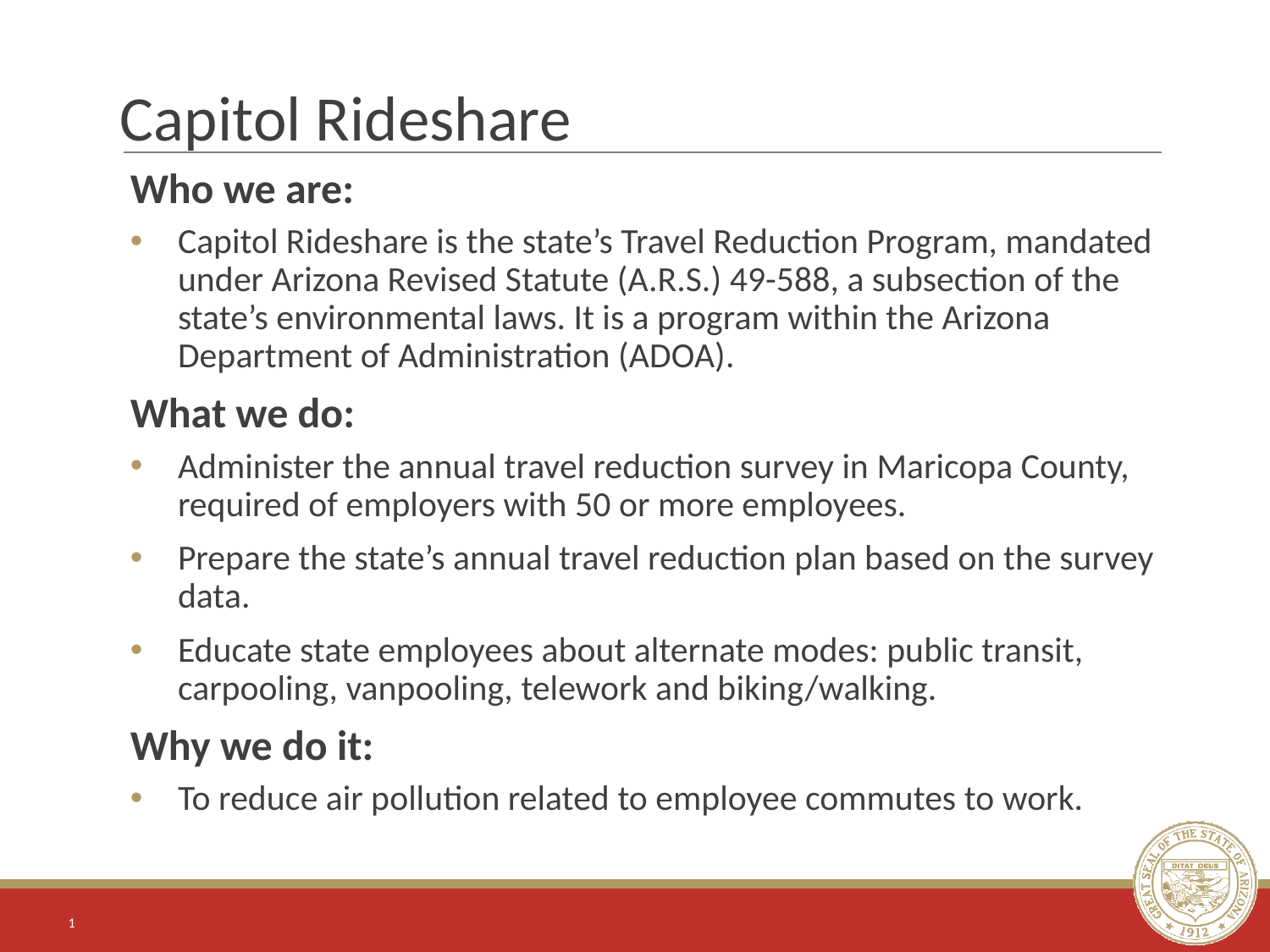

# Capitol Rideshare
Who we are:
Capitol Rideshare is the state’s Travel Reduction Program, mandated under Arizona Revised Statute (A.R.S.) 49-588, a subsection of the state’s environmental laws. It is a program within the Arizona Department of Administration (ADOA).
What we do:
Administer the annual travel reduction survey in Maricopa County, required of employers with 50 or more employees.
Prepare the state’s annual travel reduction plan based on the survey data.
Educate state employees about alternate modes: public transit, carpooling, vanpooling, telework and biking/walking.
Why we do it:
To reduce air pollution related to employee commutes to work.
1